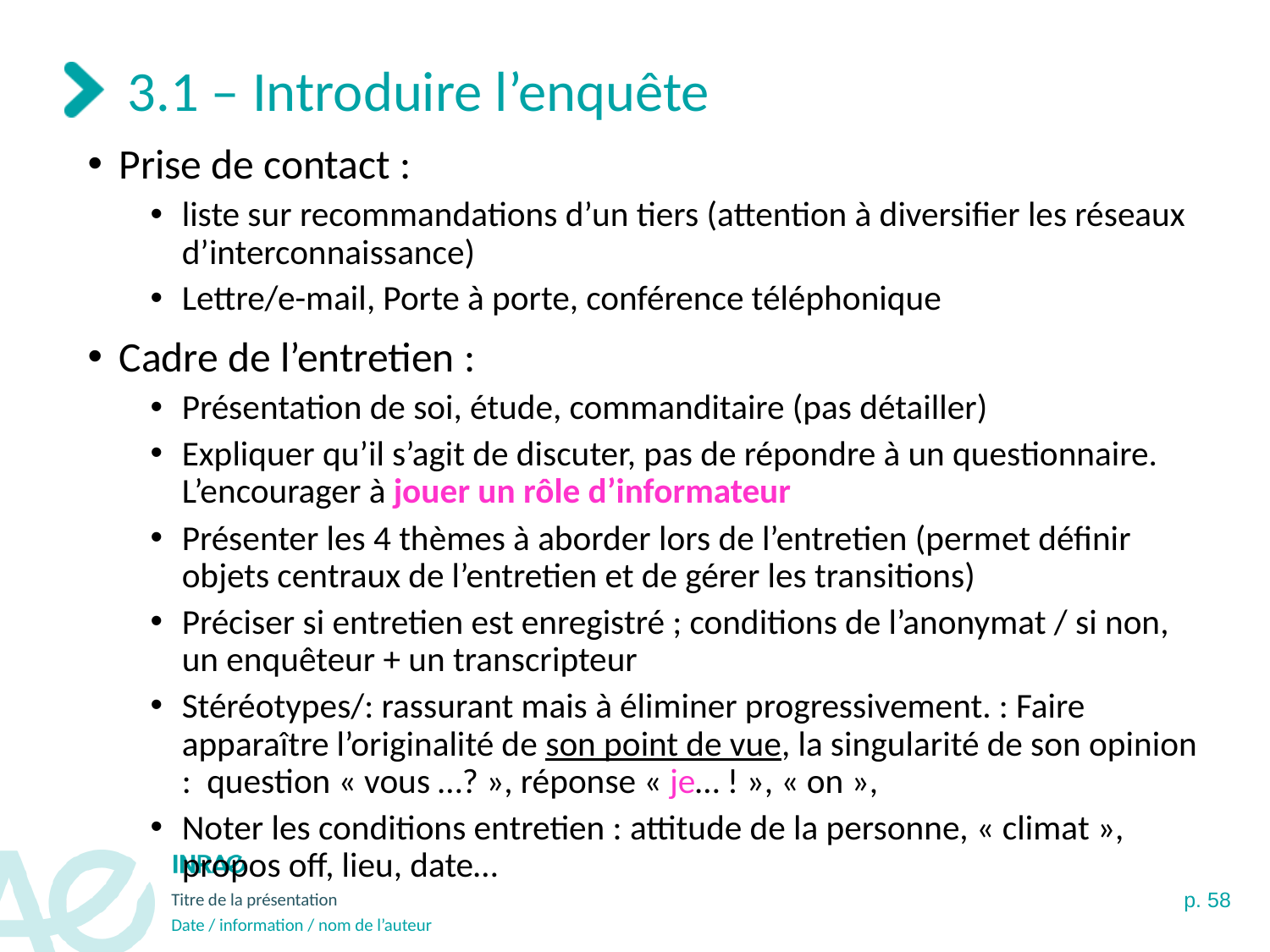

# 3.1 – Introduire l’enquête
Prise de contact :
liste sur recommandations d’un tiers (attention à diversifier les réseaux d’interconnaissance)
Lettre/e-mail, Porte à porte, conférence téléphonique
Cadre de l’entretien :
Présentation de soi, étude, commanditaire (pas détailler)
Expliquer qu’il s’agit de discuter, pas de répondre à un questionnaire. L’encourager à jouer un rôle d’informateur
Présenter les 4 thèmes à aborder lors de l’entretien (permet définir objets centraux de l’entretien et de gérer les transitions)
Préciser si entretien est enregistré ; conditions de l’anonymat / si non, un enquêteur + un transcripteur
Stéréotypes/: rassurant mais à éliminer progressivement. : Faire apparaître l’originalité de son point de vue, la singularité de son opinion :  question « vous …? », réponse « je… ! », « on »,
Noter les conditions entretien : attitude de la personne, « climat », propos off, lieu, date…